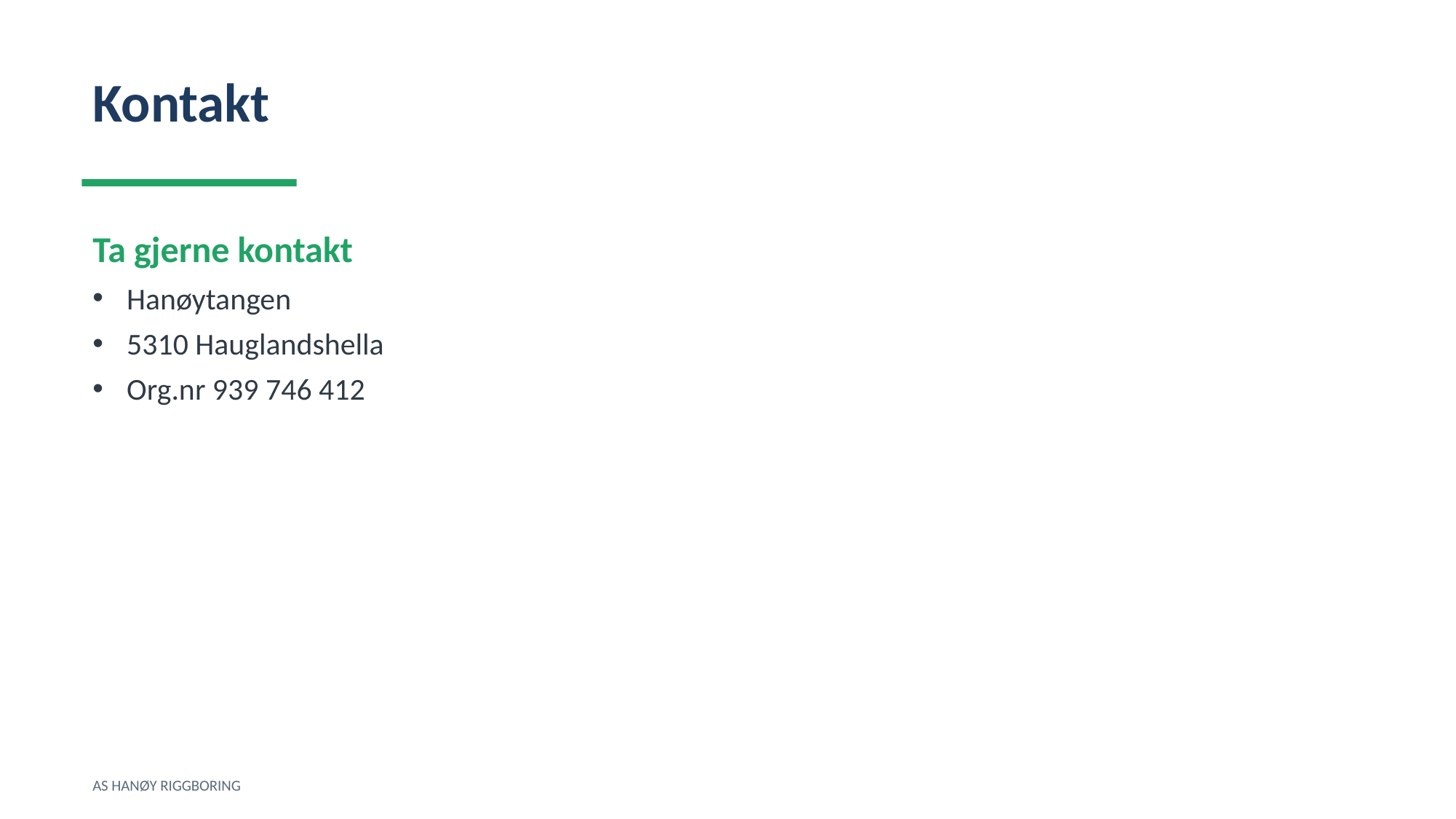

Kontakt

Ta gjerne kontakt
Hanøytangen
5310 Hauglandshella
Org.nr 939 746 412
AS HANØY RIGGBORING